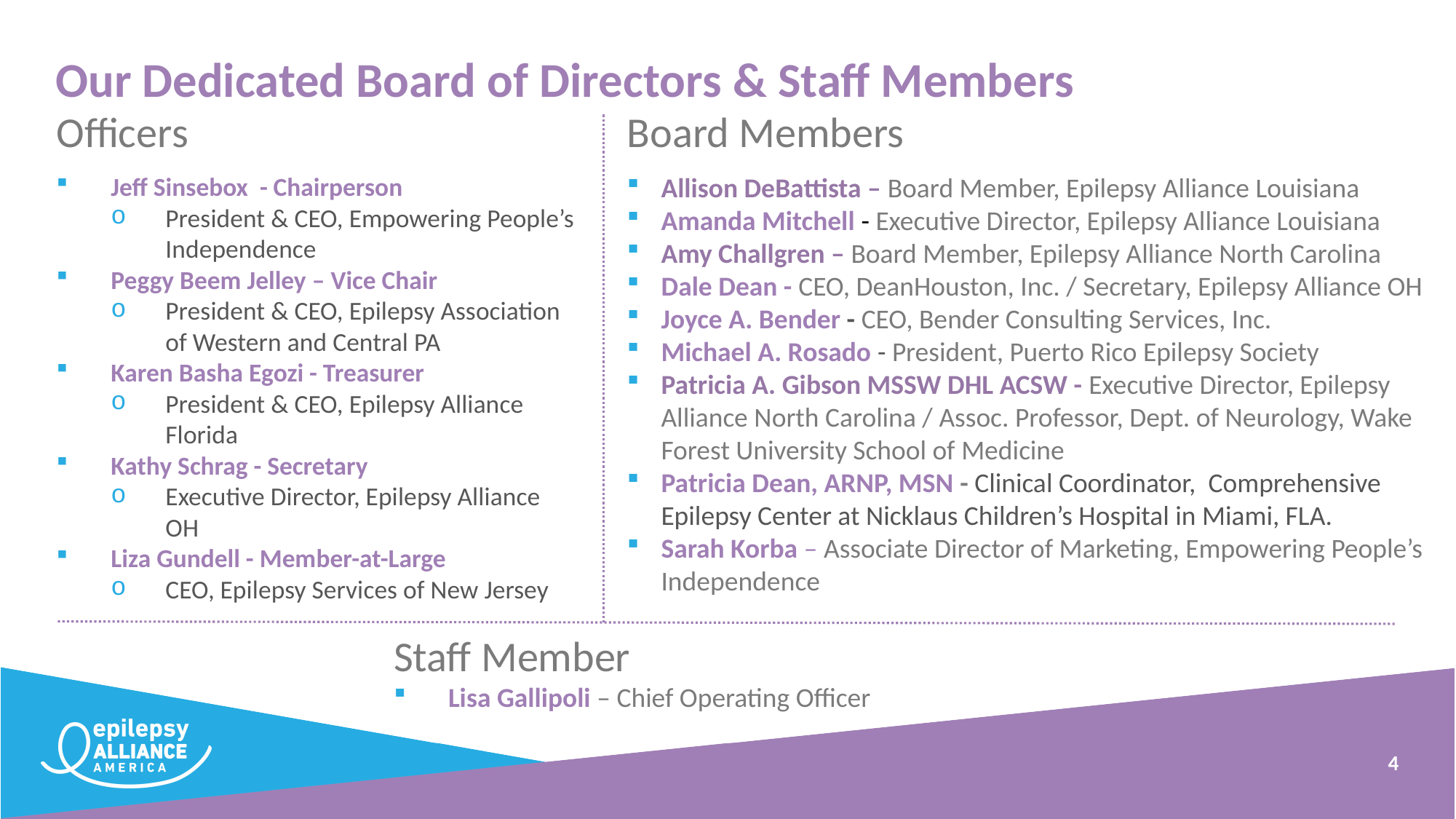

# Our Dedicated Board of Directors & Staff Members
Officers

Jeff Sinsebox  - Chairperson
President & CEO, Empowering People’s Independence
Peggy Beem Jelley – Vice Chair
President & CEO, Epilepsy Association of Western and Central PA
Karen Basha Egozi - Treasurer
President & CEO, Epilepsy Alliance Florida
Kathy Schrag - Secretary
Executive Director, Epilepsy Alliance OH
Liza Gundell - Member-at-Large
CEO, Epilepsy Services of New Jersey
Board Members

Allison DeBattista – Board Member, Epilepsy Alliance Louisiana
Amanda Mitchell - Executive Director, Epilepsy Alliance Louisiana
Amy Challgren – Board Member, Epilepsy Alliance North Carolina
Dale Dean - CEO, DeanHouston, Inc. / Secretary, Epilepsy Alliance OH
Joyce A. Bender - CEO, Bender Consulting Services, Inc.
Michael A. Rosado - President, Puerto Rico Epilepsy Society
Patricia A. Gibson MSSW DHL ACSW - Executive Director, Epilepsy Alliance North Carolina / Assoc. Professor, Dept. of Neurology, Wake Forest University School of Medicine
Patricia Dean, ARNP, MSN - Clinical Coordinator,  Comprehensive Epilepsy Center at Nicklaus Children’s Hospital in Miami, FLA.
Sarah Korba – Associate Director of Marketing, Empowering People’s Independence

Staff Member
Lisa Gallipoli – Chief Operating Officer
4